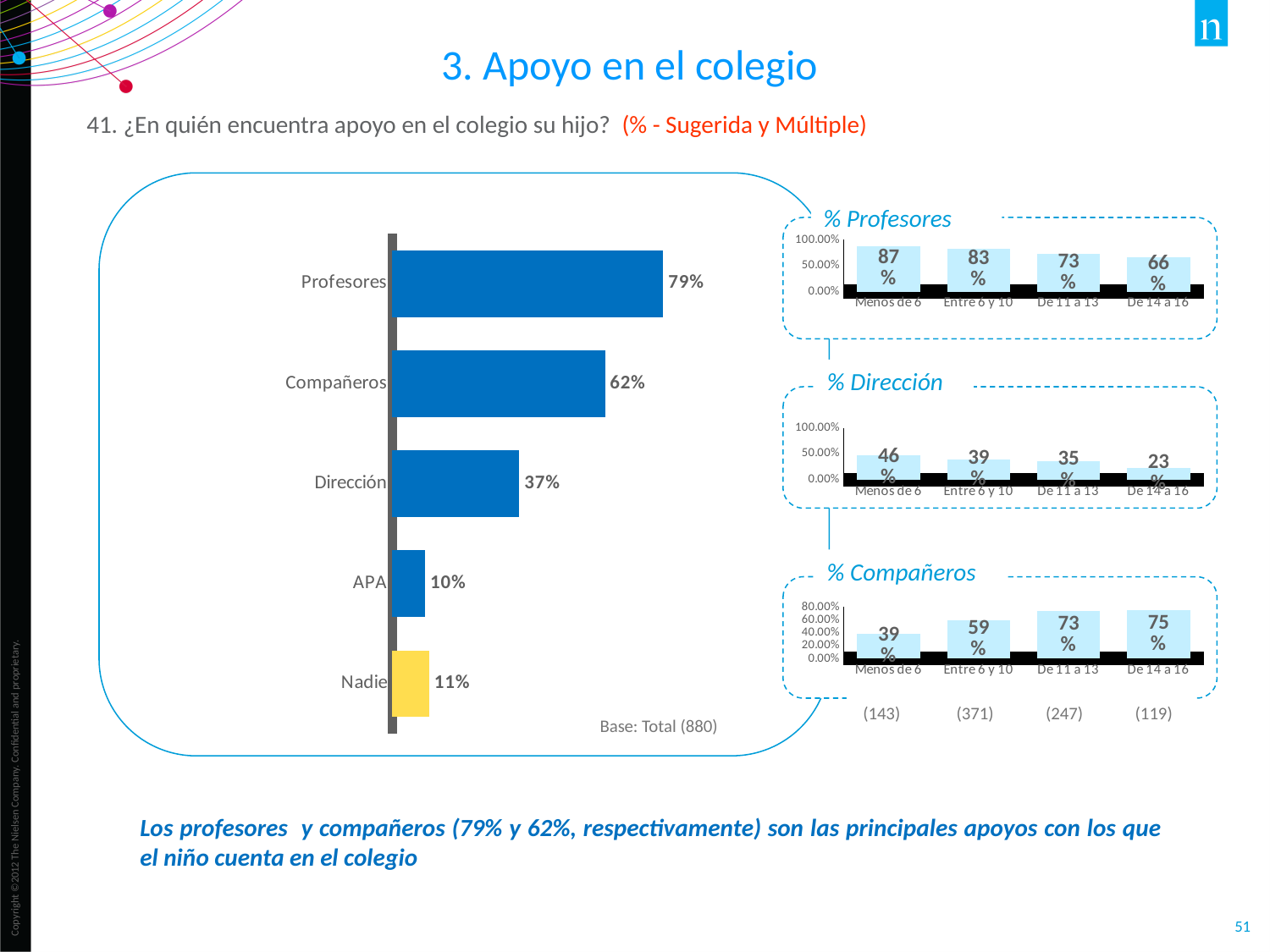

3. Apoyo en el colegio
41. ¿En quién encuentra apoyo en el colegio su hijo?  (% - Sugerida y Múltiple)

### Chart

| Category |  |
|---|---|
| Profesores | 0.785 |
| Compañeros | 0.6160000000000001 |
| Dirección | 0.3680000000000001 |
| APA | 0.09500000000000001 |
| Nadie | 0.10700000000000001 |
% Profesores

### Chart

| Category |  |
|---|---|
| Menos de 6 | 0.8670000000000001 |
| Entre 6 y 10 | 0.8330000000000001 |
| De 11 a 13 | 0.7290000000000001 |
| De 14 a 16 | 0.6550000000000001 |
% Dirección

### Chart

| Category |  |
|---|---|
| Menos de 6 | 0.462 |
| Entre 6 y 10 | 0.39100000000000007 |
| De 11 a 13 | 0.34800000000000003 |
| De 14 a 16 | 0.227 |
% Compañeros

### Chart

| Category |  |
|---|---|
| Menos de 6 | 0.38500000000000006 |
| Entre 6 y 10 | 0.588 |
| De 11 a 13 | 0.7290000000000001 |
| De 14 a 16 | 0.7480000000000001 |
 (143)              (371)             (247)             (119)
Base: Total (880)
Los profesores  y compañeros (79% y 62%, respectivamente) son las principales apoyos con los que el niño cuenta en el colegio